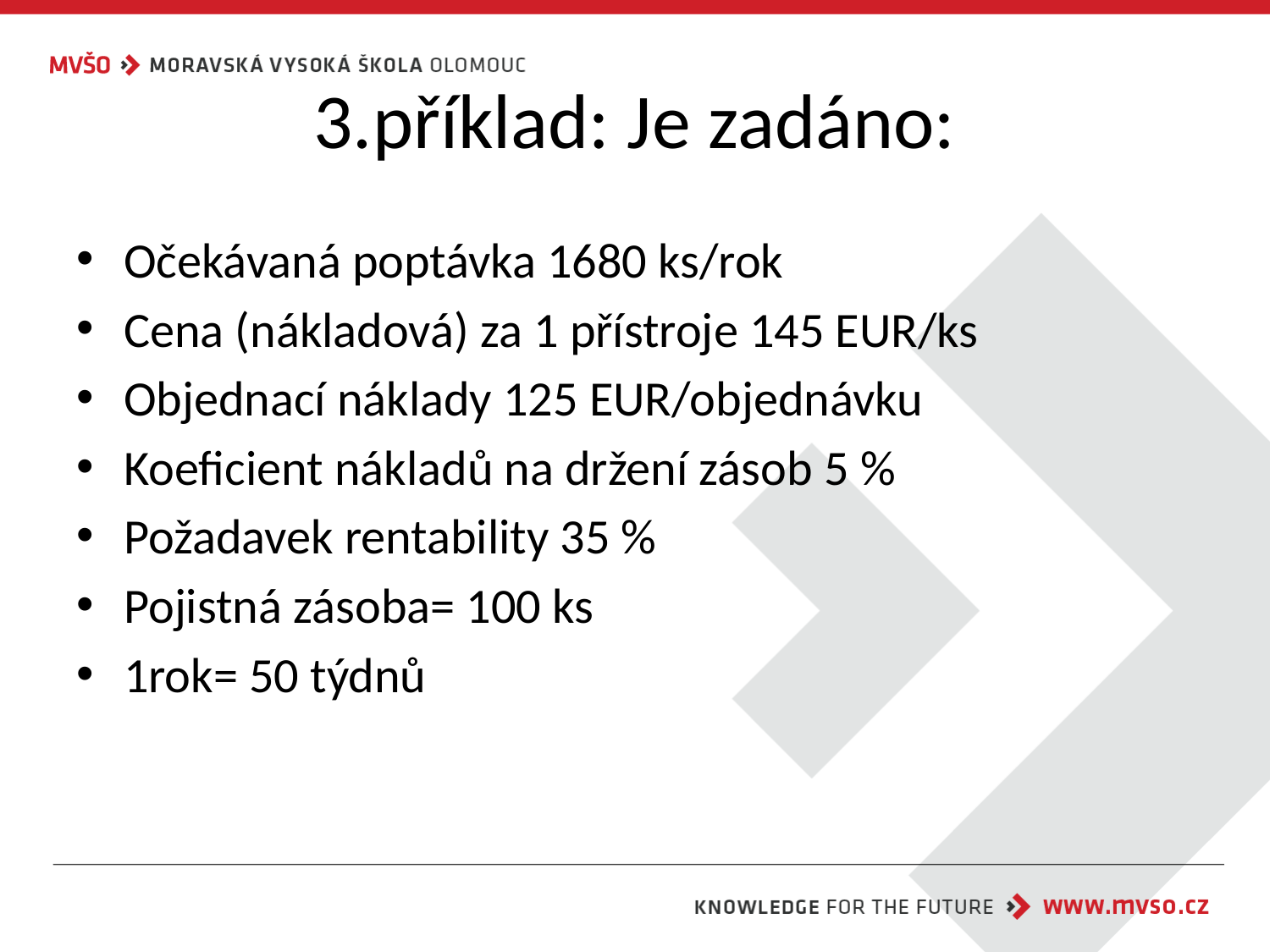

# 3.příklad: Je zadáno:
Očekávaná poptávka 1680 ks/rok
Cena (nákladová) za 1 přístroje 145 EUR/ks
Objednací náklady 125 EUR/objednávku
Koeficient nákladů na držení zásob 5 %
Požadavek rentability 35 %
Pojistná zásoba= 100 ks
1rok= 50 týdnů